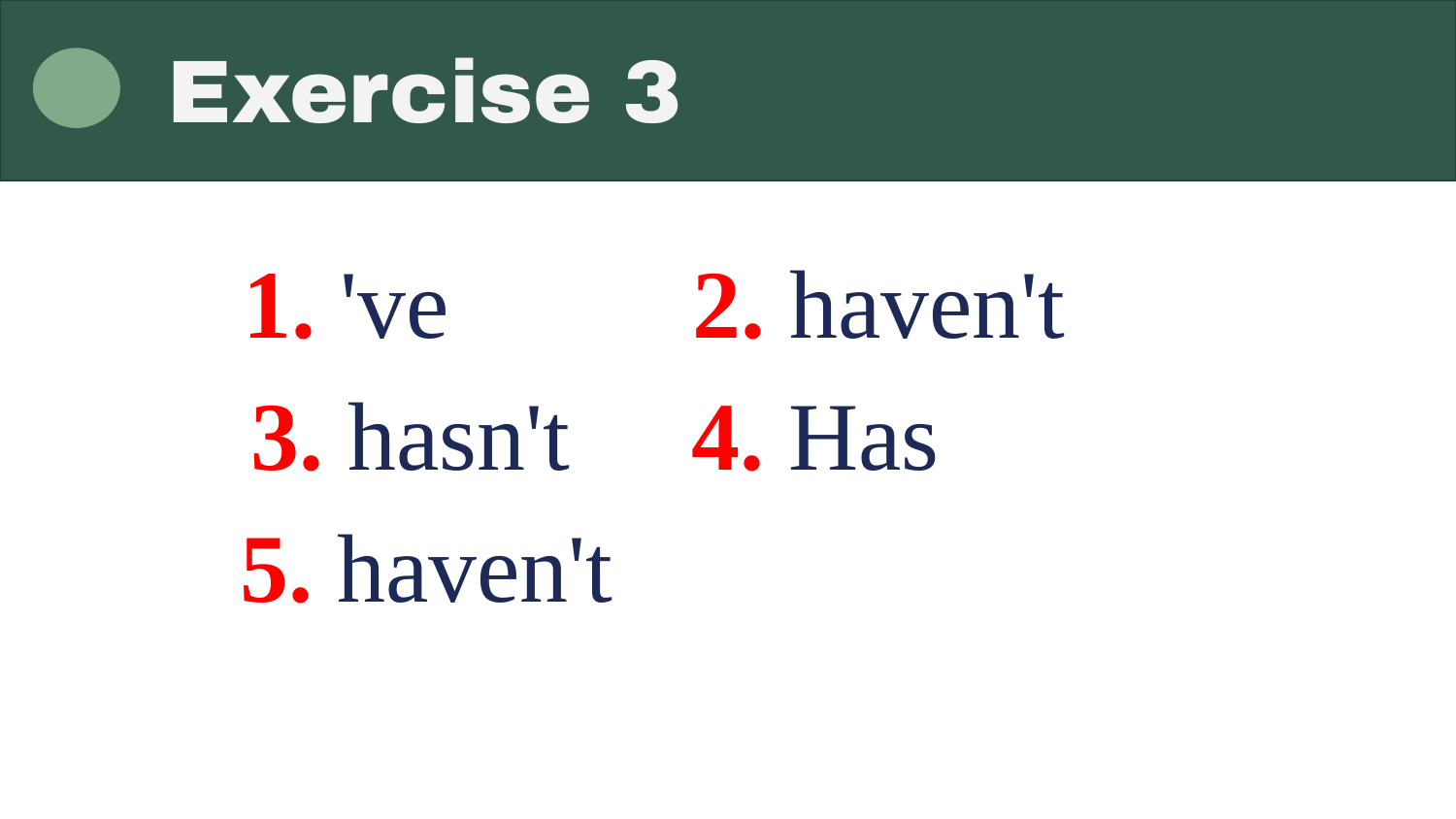

Exercise 3

1. 've          2. haven't
3. hasn't     4. Has
5. haven't